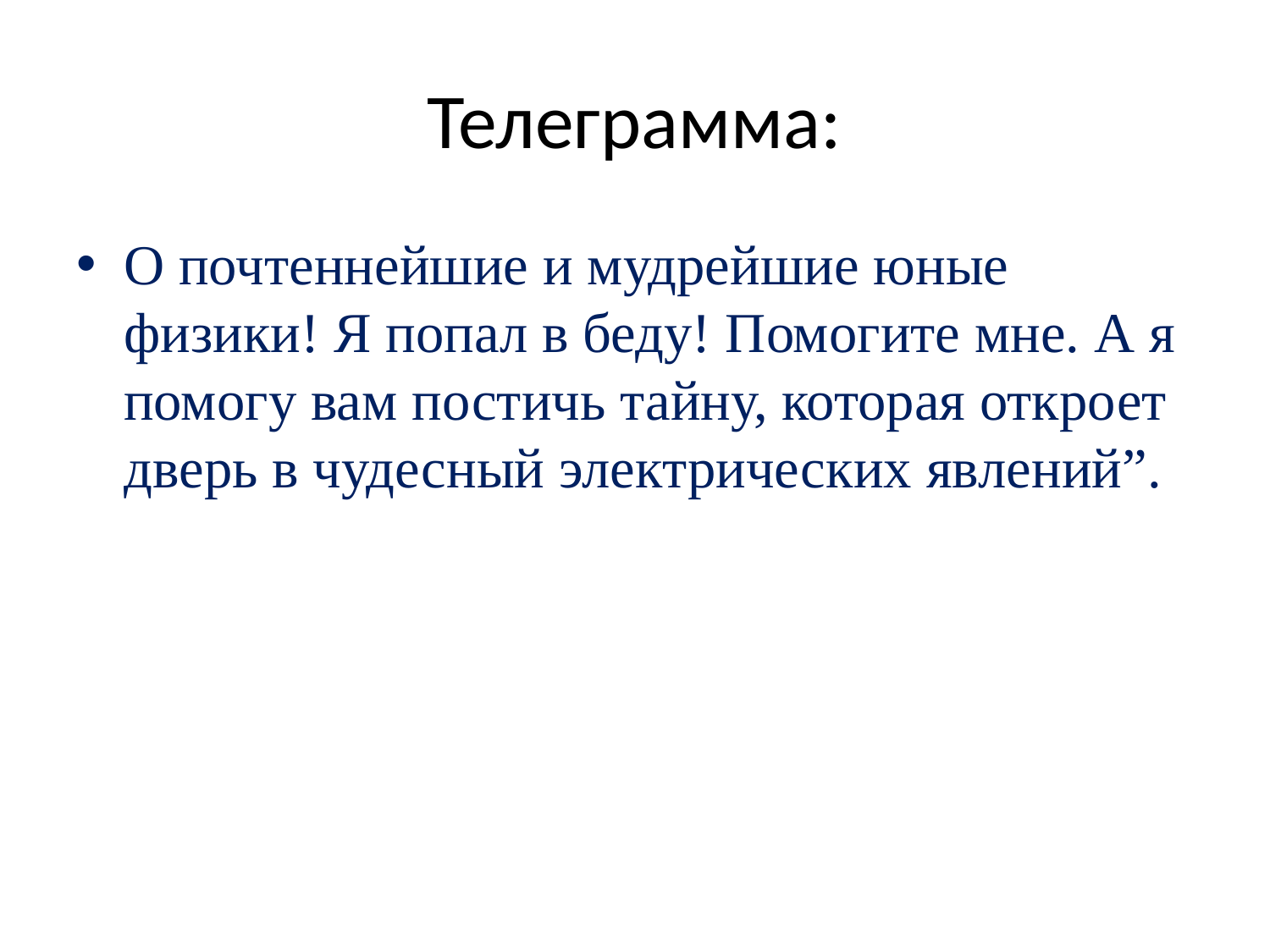

# Телеграмма:
О почтеннейшие и мудрейшие юные физики! Я попал в беду! Помогите мне. А я помогу вам постичь тайну, которая откроет дверь в чудесный электрических явлений”.